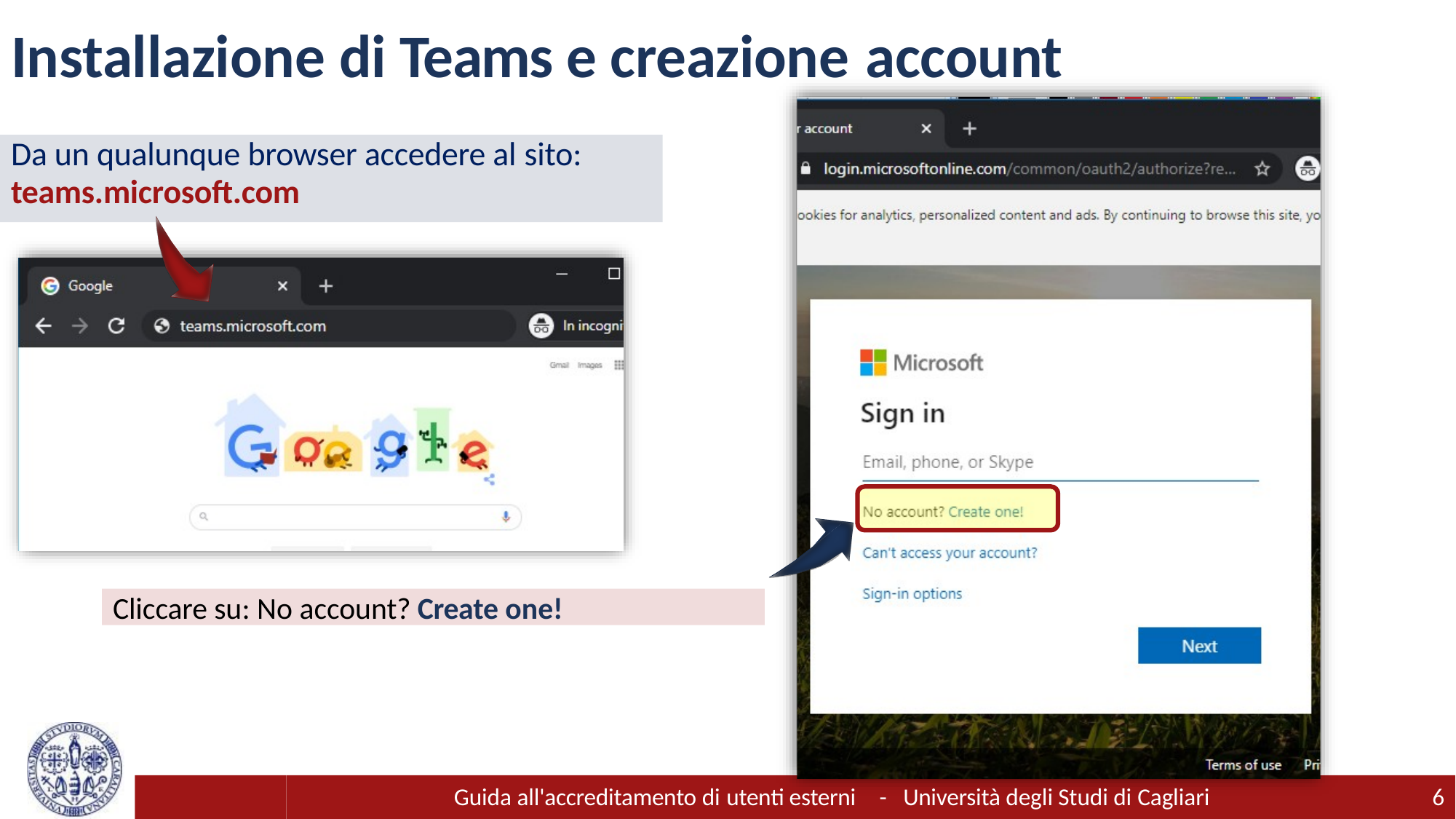

# Installazione di Teams e creazione account

Da un qualunque browser accedere al sito:
teams.microsoft.com

Cliccare su: No account? Create one!

Guida all'accreditamento di utenti esterni	-	Università degli Studi di Cagliari
6